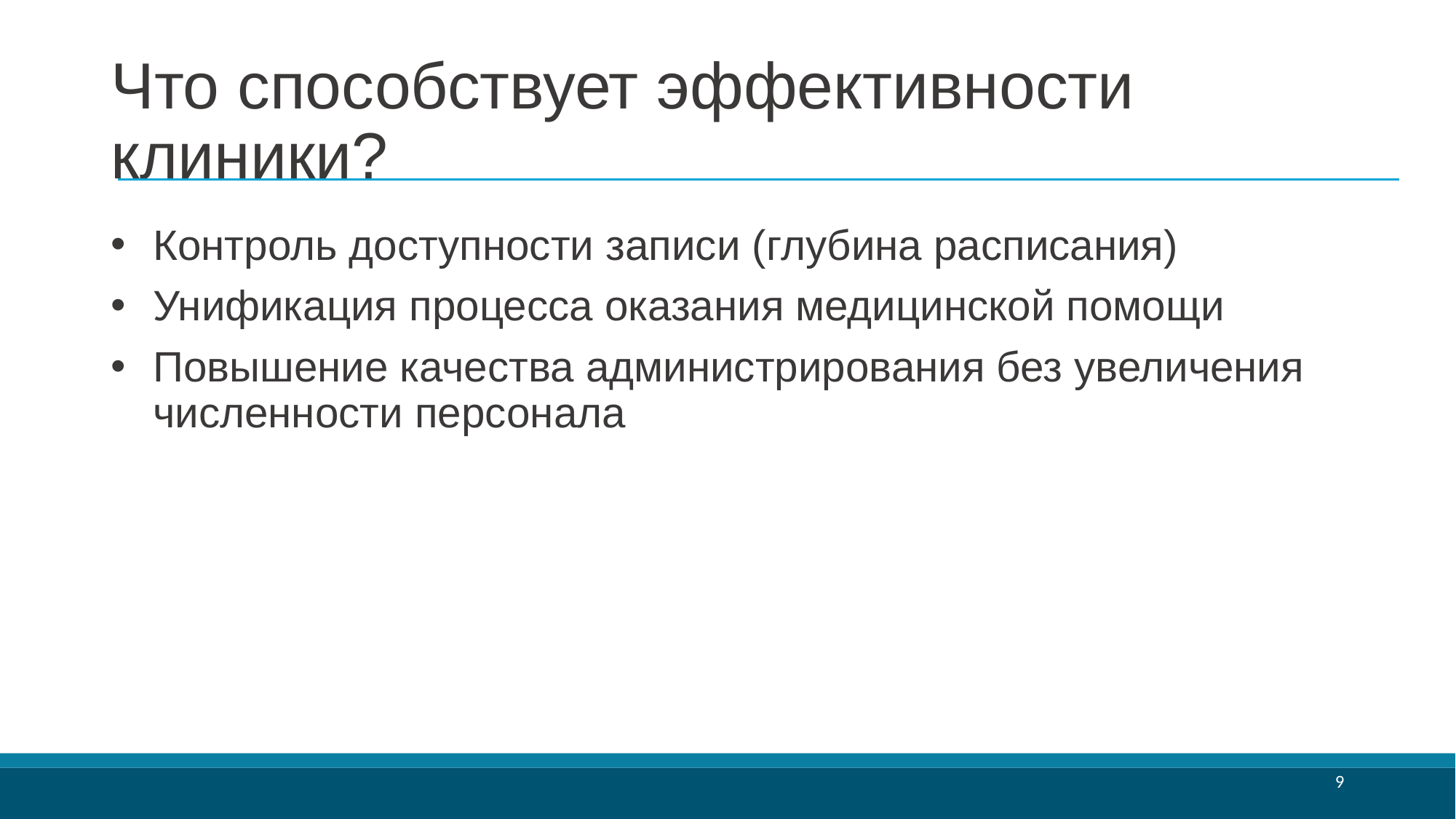

# Что способствует эффективности клиники?
Контроль доступности записи (глубина расписания)
Унификация процесса оказания медицинской помощи
Повышение качества администрирования без увеличения численности персонала

9